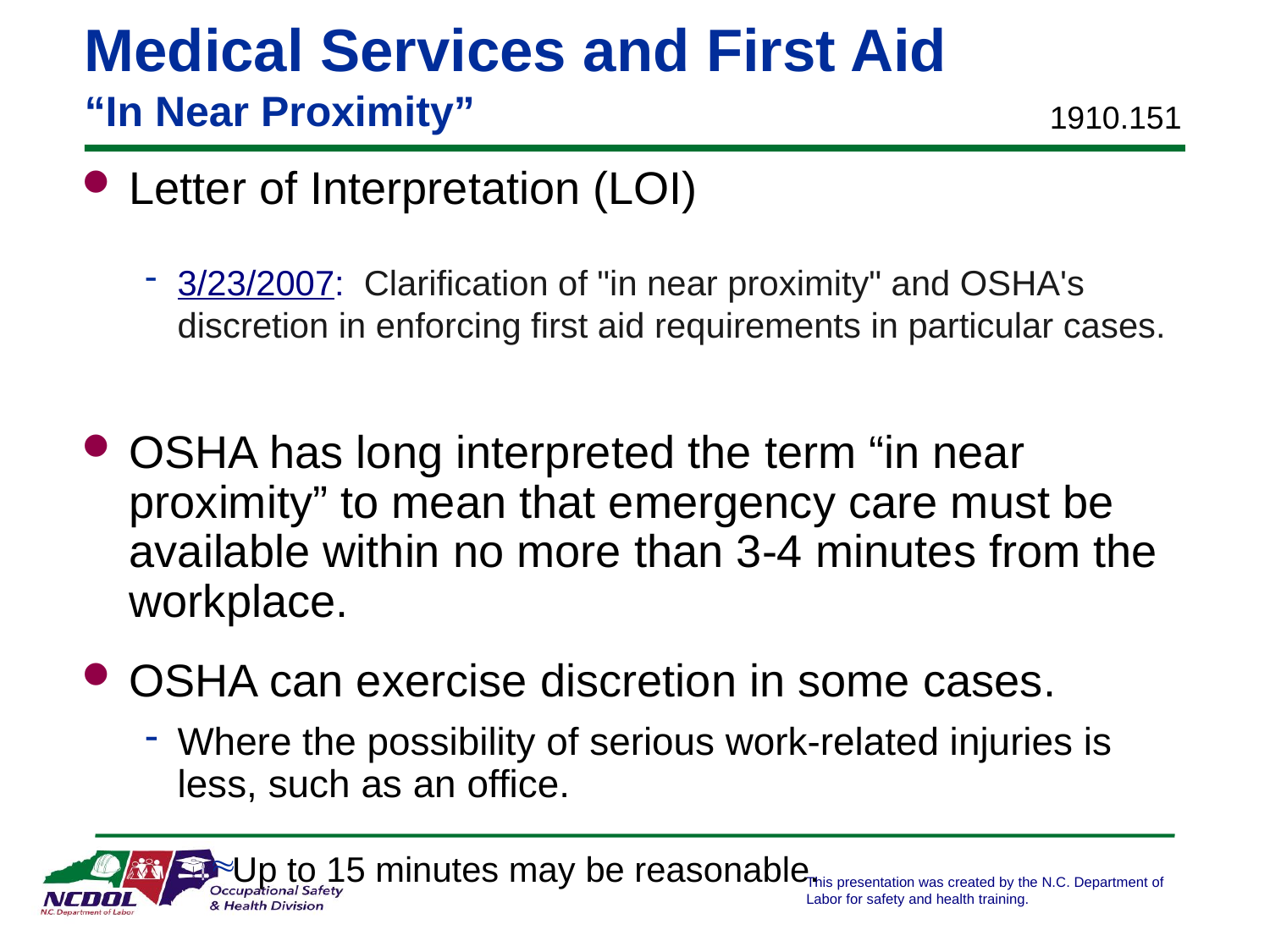

# Medical Services and First Aid “In Near Proximity”
1910.151
Letter of Interpretation (LOI)

3/23/2007:  Clarification of "in near proximity" and OSHA's discretion in enforcing first aid requirements in particular cases.

OSHA has long interpreted the term “in near proximity” to mean that emergency care must be available within no more than 3-4 minutes from the workplace.

OSHA can exercise discretion in some cases.

Where the possibility of serious work-related injuries is less, such as an office.

Up to 15 minutes may be reasonable.